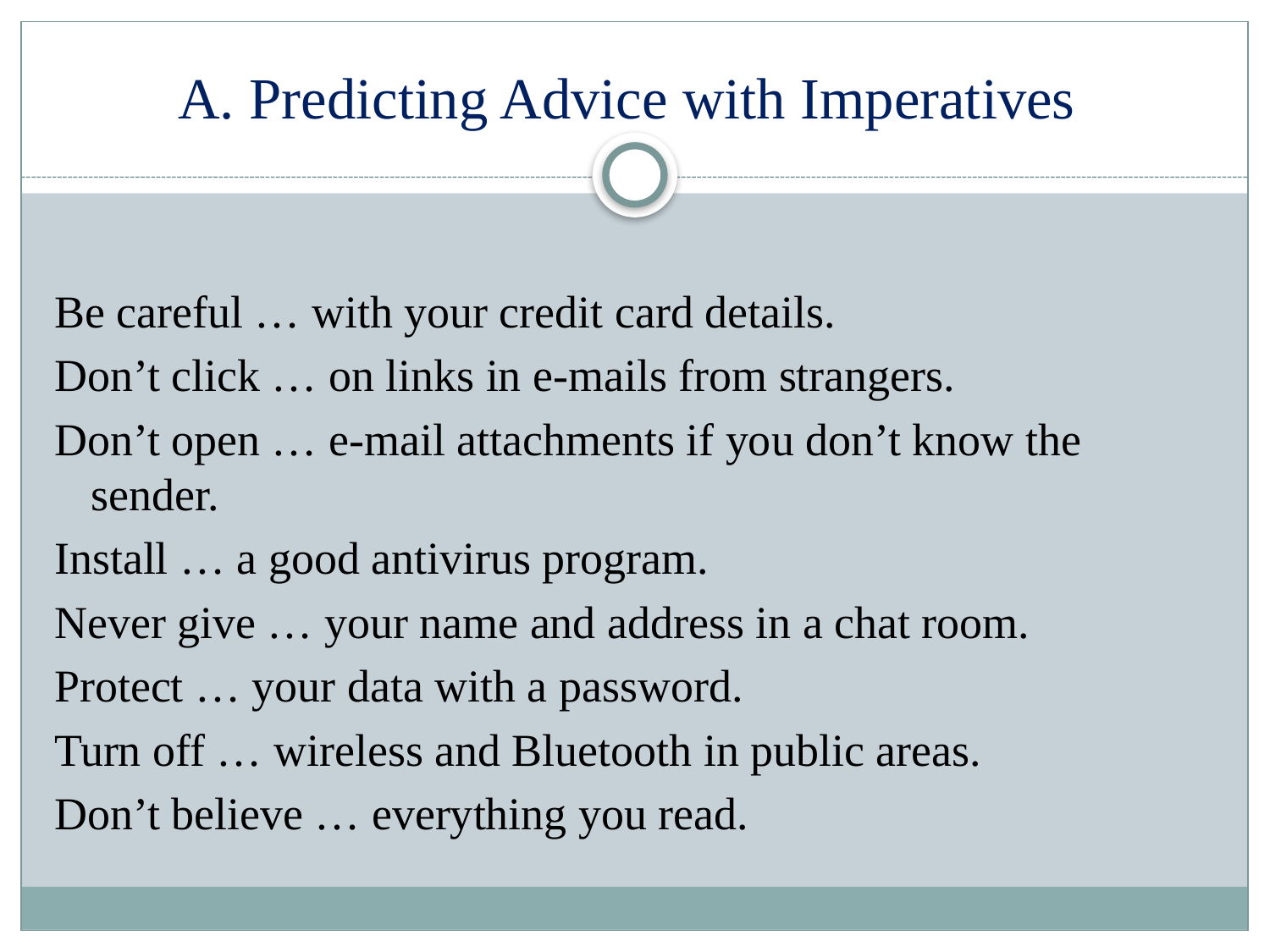

# A. Predicting Advice with Imperatives

Be careful … with your credit card details.
Don’t click … on links in e-mails from strangers.
Don’t open … e-mail attachments if you don’t know the sender.
Install … a good antivirus program.
Never give … your name and address in a chat room.
Protect … your data with a password.
Turn off … wireless and Bluetooth in public areas.
Don’t believe … everything you read.